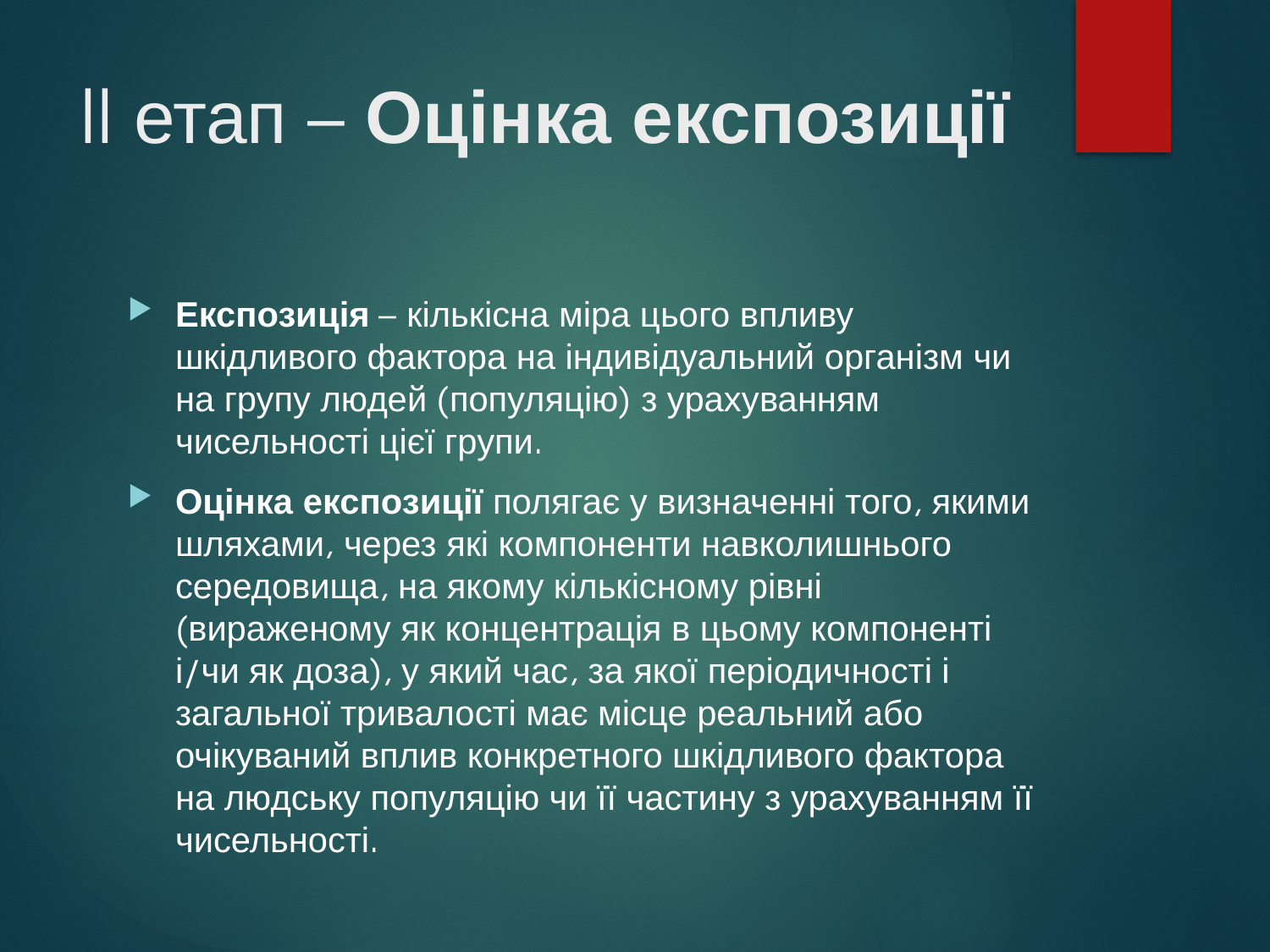

# II етап – Оцінка експозиції
Експозиція – кількісна міра цього впливу шкідливого фактора на індивідуальний організм чи на групу людей (популяцію) з урахуванням чисельності цієї групи.
Оцінка експозиції полягає у визначенні того, якими шляхами, через які компоненти навколишнього середовища, на якому кількісному рівні (вираженому як концентрація в цьому компоненті і/чи як доза), у який час, за якої періодичності і загальної тривалості має місце реальний або очікуваний вплив конкретного шкідливого фактора на людську популяцію чи її частину з урахуванням її чисельності.